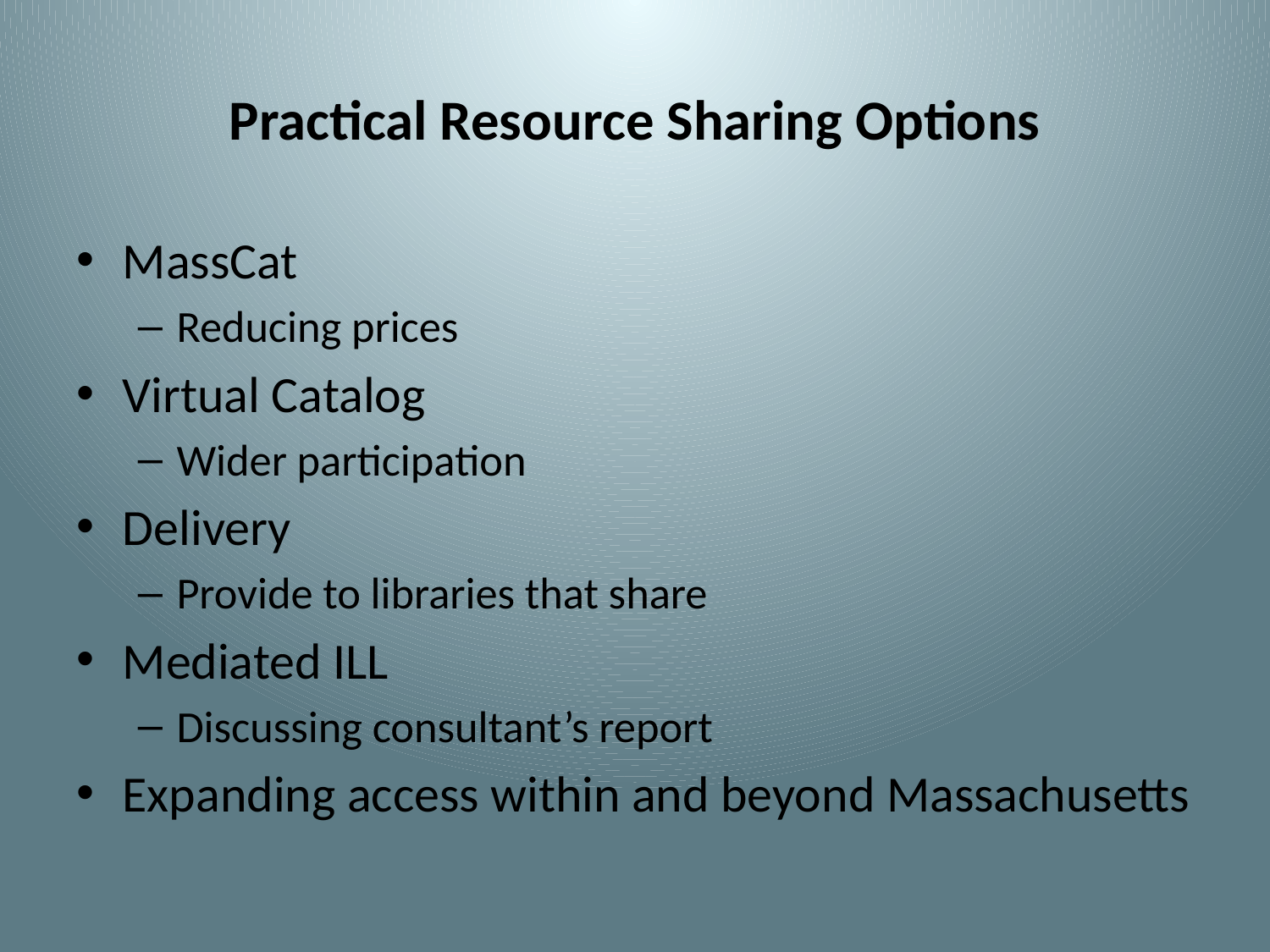

# Practical Resource Sharing Options
MassCat
Reducing prices
Virtual Catalog
Wider participation
Delivery
Provide to libraries that share
Mediated ILL
Discussing consultant’s report
Expanding access within and beyond Massachusetts